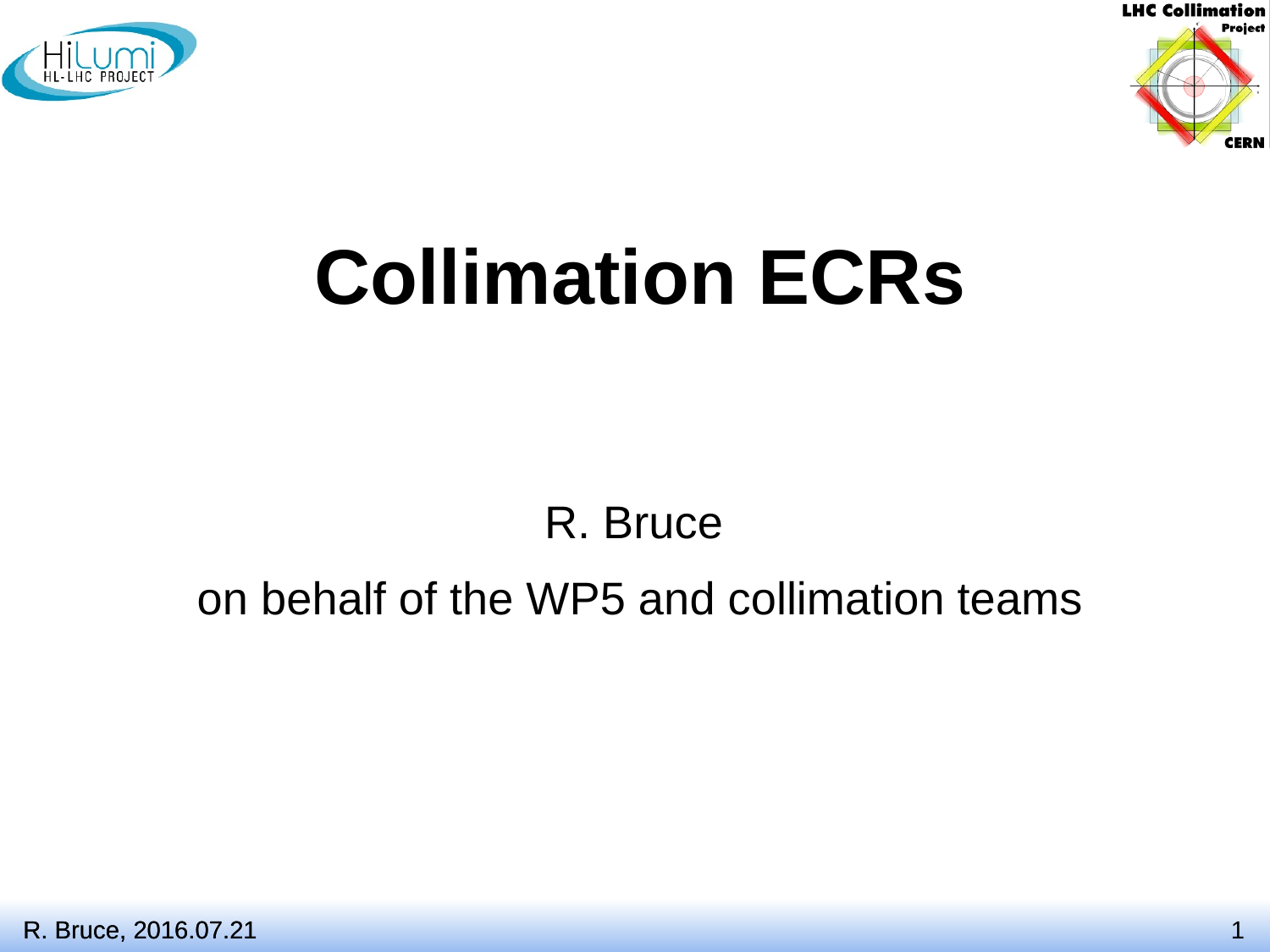

Collimation ECRs

R. Bruce
on behalf of the WP5 and collimation teams
R. Bruce, 2016.07.21
R. Bruce, 2016.07.21
1